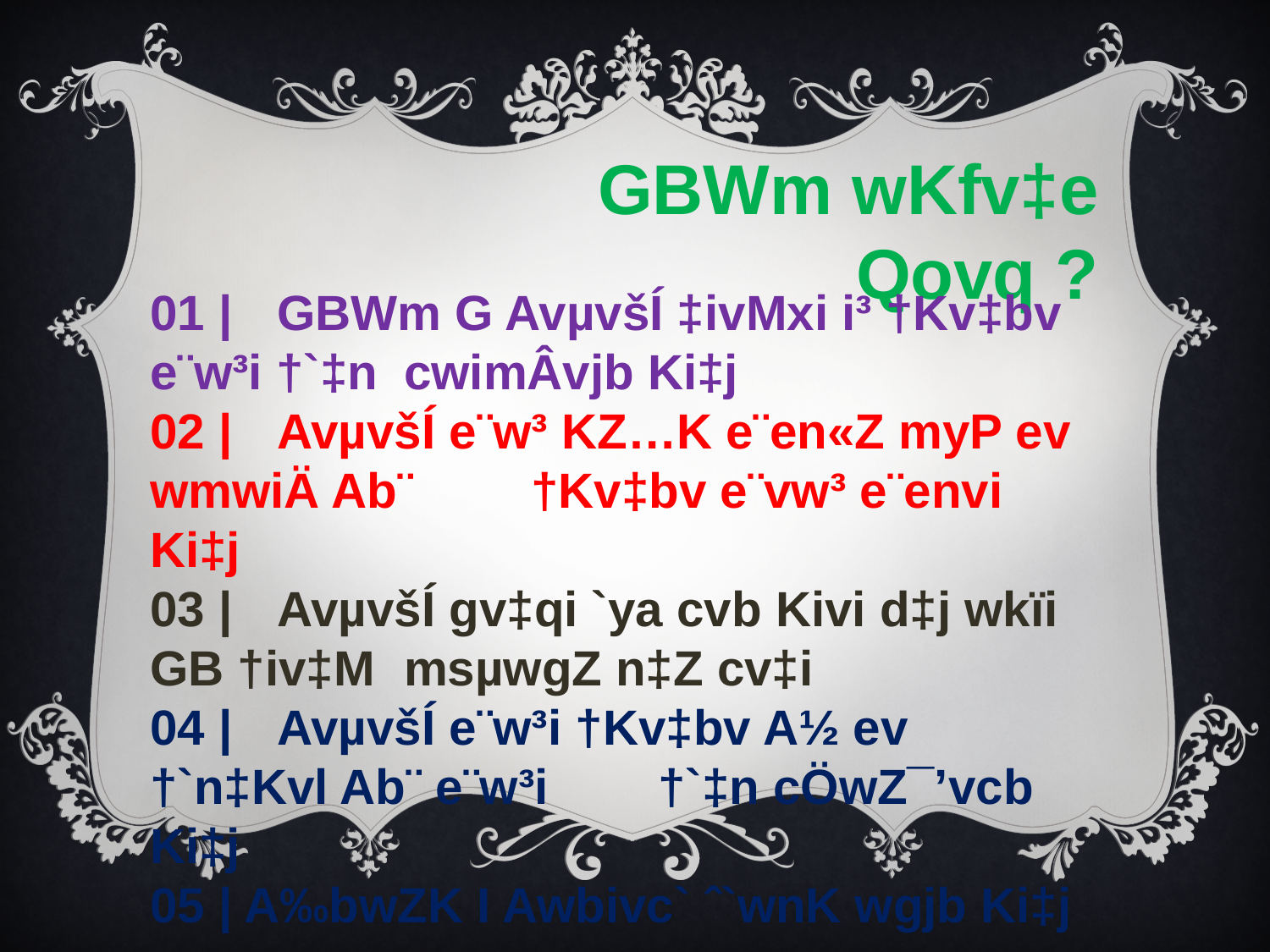

GBWm wKfv‡e Qovq ?
01 |	GBWm G AvµvšÍ ‡ivMxi i³ †Kv‡bv e¨w³i †`‡n 	cwimÂvjb Ki‡j
02 |	AvµvšÍ e¨w³ KZ…K e¨en«Z myP ev wmwiÄ Ab¨ 	†Kv‡bv e¨vw³ e¨envi Ki‡j
03 |	AvµvšÍ gv‡qi `ya cvb Kivi d‡j wkïi GB †iv‡M 	msµwgZ n‡Z cv‡i
04 |	AvµvšÍ e¨w³i †Kv‡bv A½ ev †`n‡Kvl Ab¨ e¨w³i 	†`‡n cÖwZ¯’vcb Ki‡j
05 | A‰bwZK I Awbivc` ˆ`wnK wgjb Ki‡j